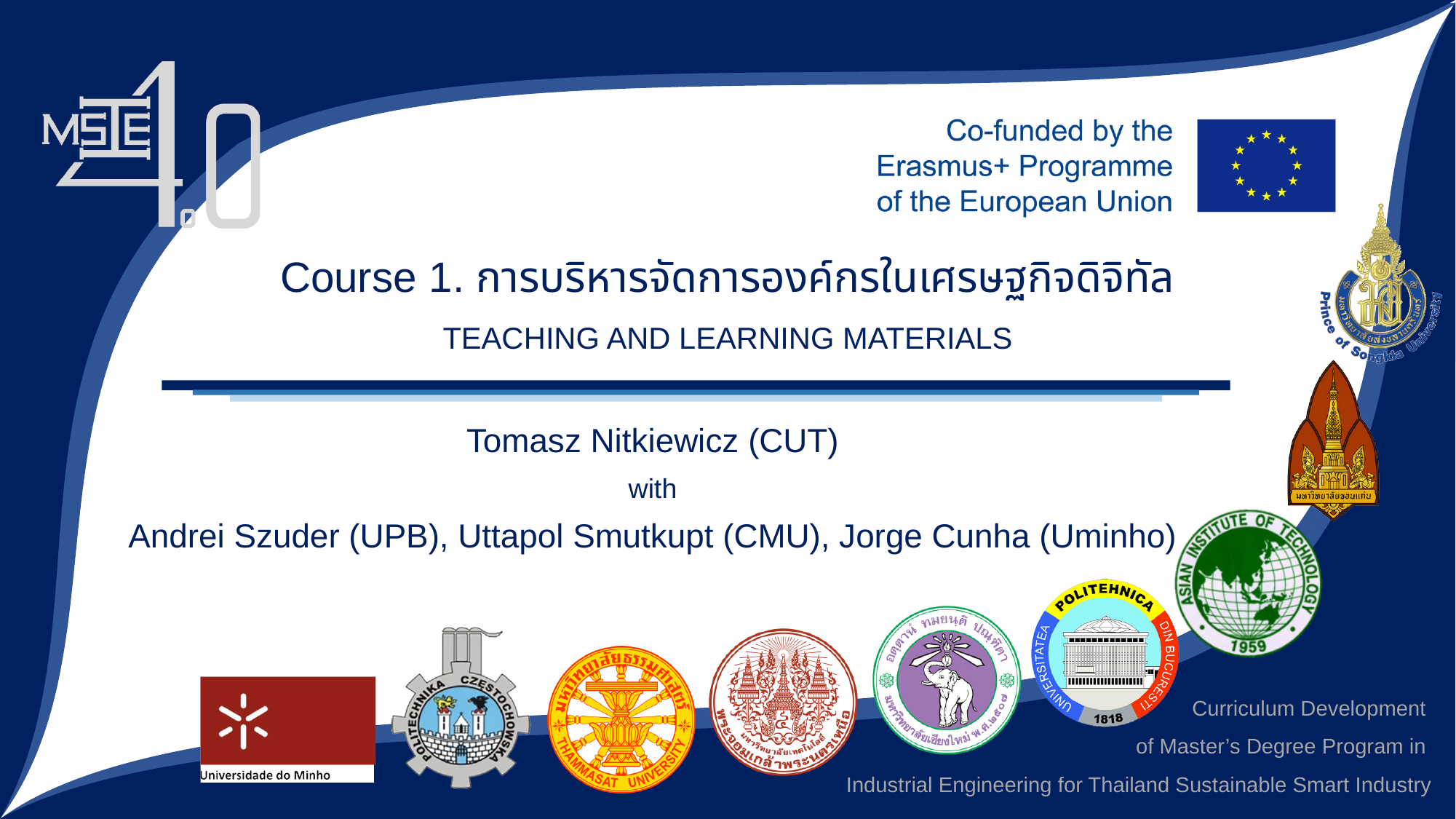

Course 1. การบริหารจัดการองค์กรในเศรษฐกิจดิจิทัล
TEACHING AND LEARNING MATERIALS
Tomasz Nitkiewicz (CUT)
with
Andrei Szuder (UPB), Uttapol Smutkupt (CMU), Jorge Cunha (Uminho)